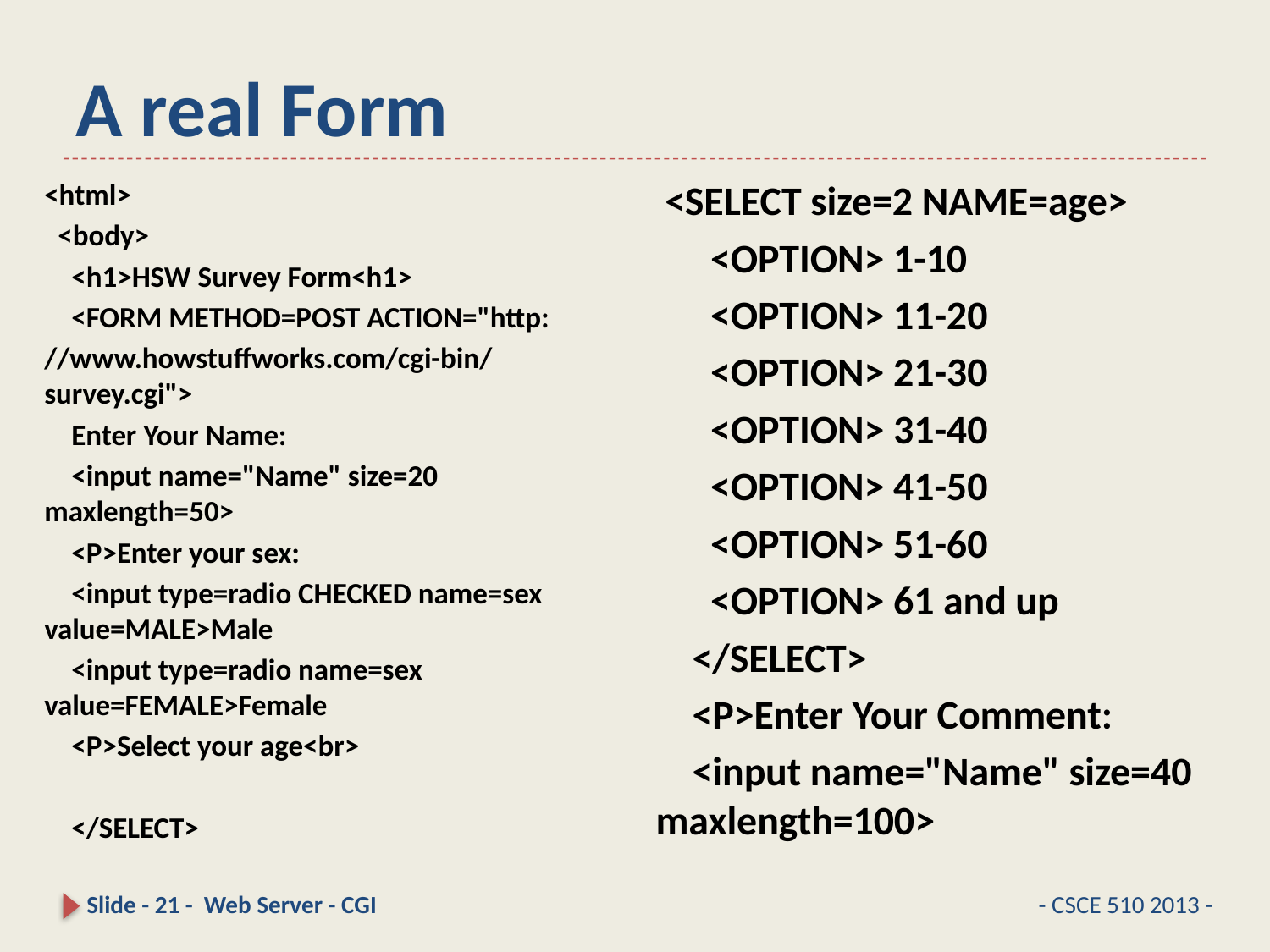

# A real Form
 <SELECT size=2 NAME=age>
      <OPTION> 1-10
      <OPTION> 11-20
      <OPTION> 21-30
      <OPTION> 31-40
      <OPTION> 41-50
      <OPTION> 51-60
      <OPTION> 61 and up
    </SELECT>
    <P>Enter Your Comment:
    <input name="Name" size=40 maxlength=100>
<html>
  <body>
    <h1>HSW Survey Form<h1>
    <FORM METHOD=POST ACTION="http:
//www.howstuffworks.com/cgi-bin/survey.cgi">
    Enter Your Name:
    <input name="Name" size=20 maxlength=50>
    <P>Enter your sex:
    <input type=radio CHECKED name=sex value=MALE>Male
    <input type=radio name=sex value=FEMALE>Female
    <P>Select your age<br>

    </SELECT>

Slide - 21 -  Web Server - CGI

- CSCE 510 2013 -